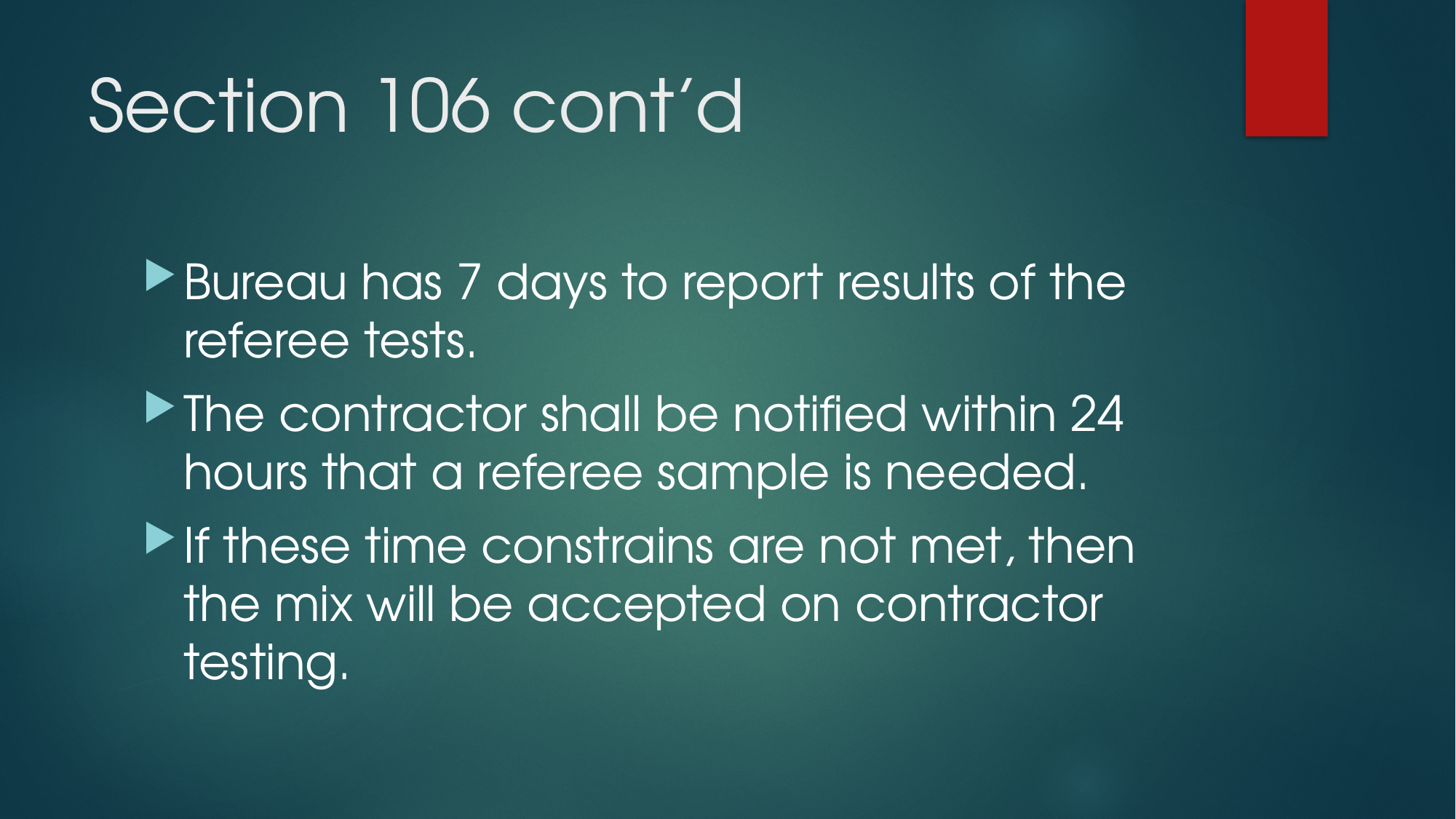

# Section 106 cont’d
Bureau has 7 days to report results of the referee tests.
The contractor shall be notified within 24 hours that a referee sample is needed.
If these time constrains are not met, then the mix will be accepted on contractor testing.